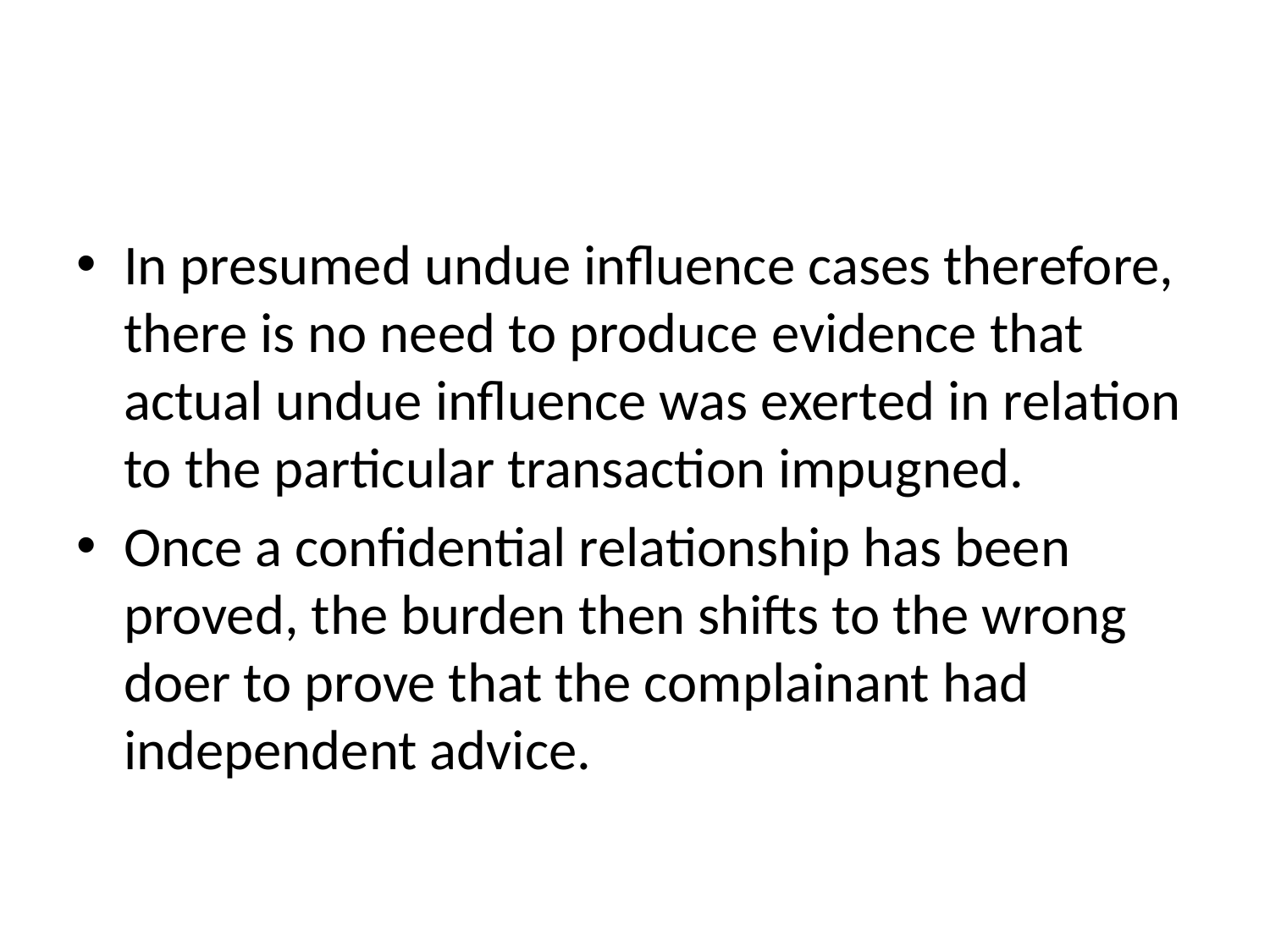

#
In presumed undue influence cases therefore, there is no need to produce evidence that actual undue influence was exerted in relation to the particular transaction impugned.
Once a confidential relationship has been proved, the burden then shifts to the wrong doer to prove that the complainant had independent advice.